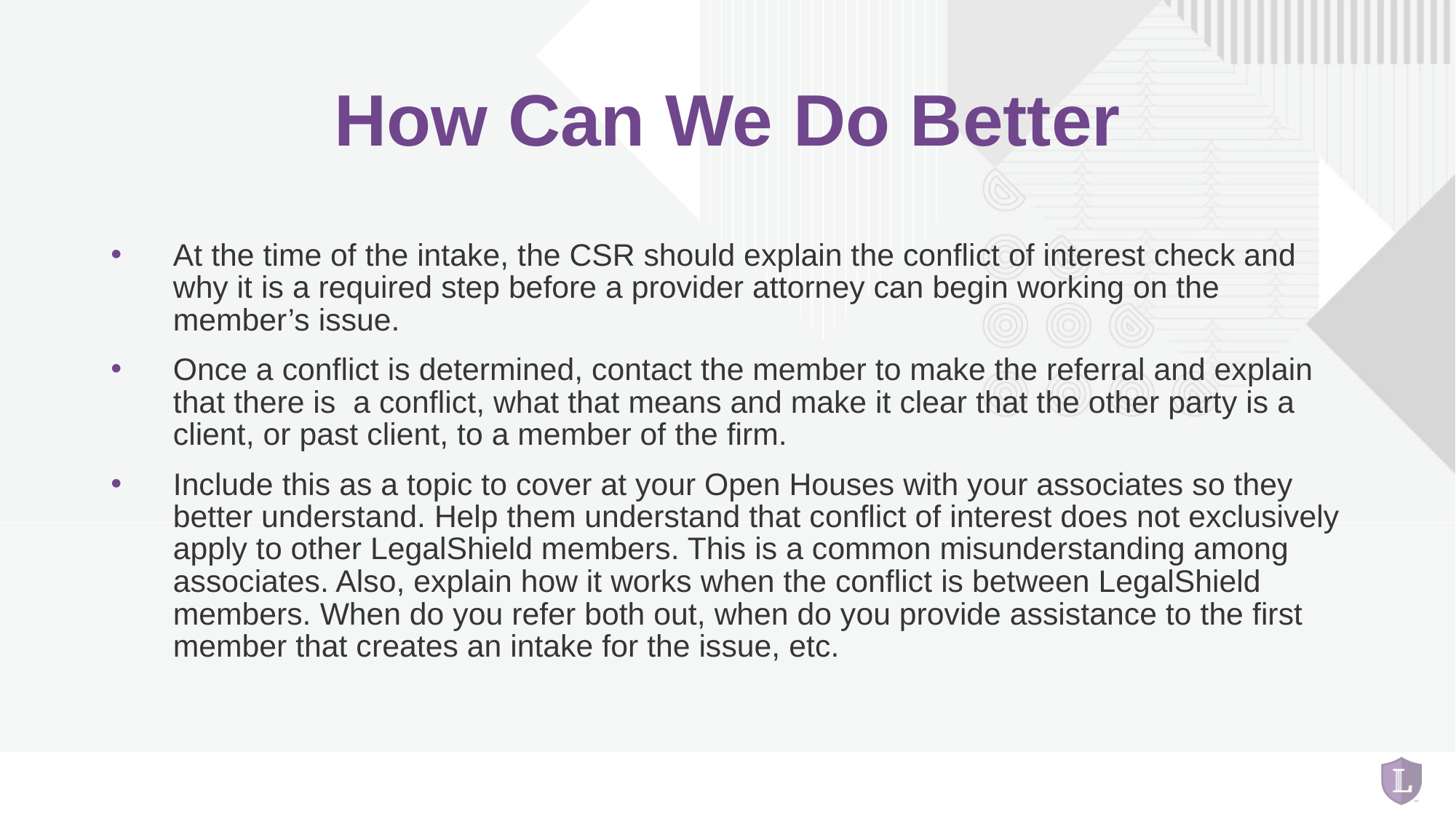

# How Can We Do Better
At the time of the intake, the CSR should explain the conflict of interest check and why it is a required step before a provider attorney can begin working on the member’s issue.
Once a conflict is determined, contact the member to make the referral and explain that there is  a conflict, what that means and make it clear that the other party is a client, or past client, to a member of the firm.
Include this as a topic to cover at your Open Houses with your associates so they better understand. Help them understand that conflict of interest does not exclusively apply to other LegalShield members. This is a common misunderstanding among associates. Also, explain how it works when the conflict is between LegalShield members. When do you refer both out, when do you provide assistance to the first member that creates an intake for the issue, etc.